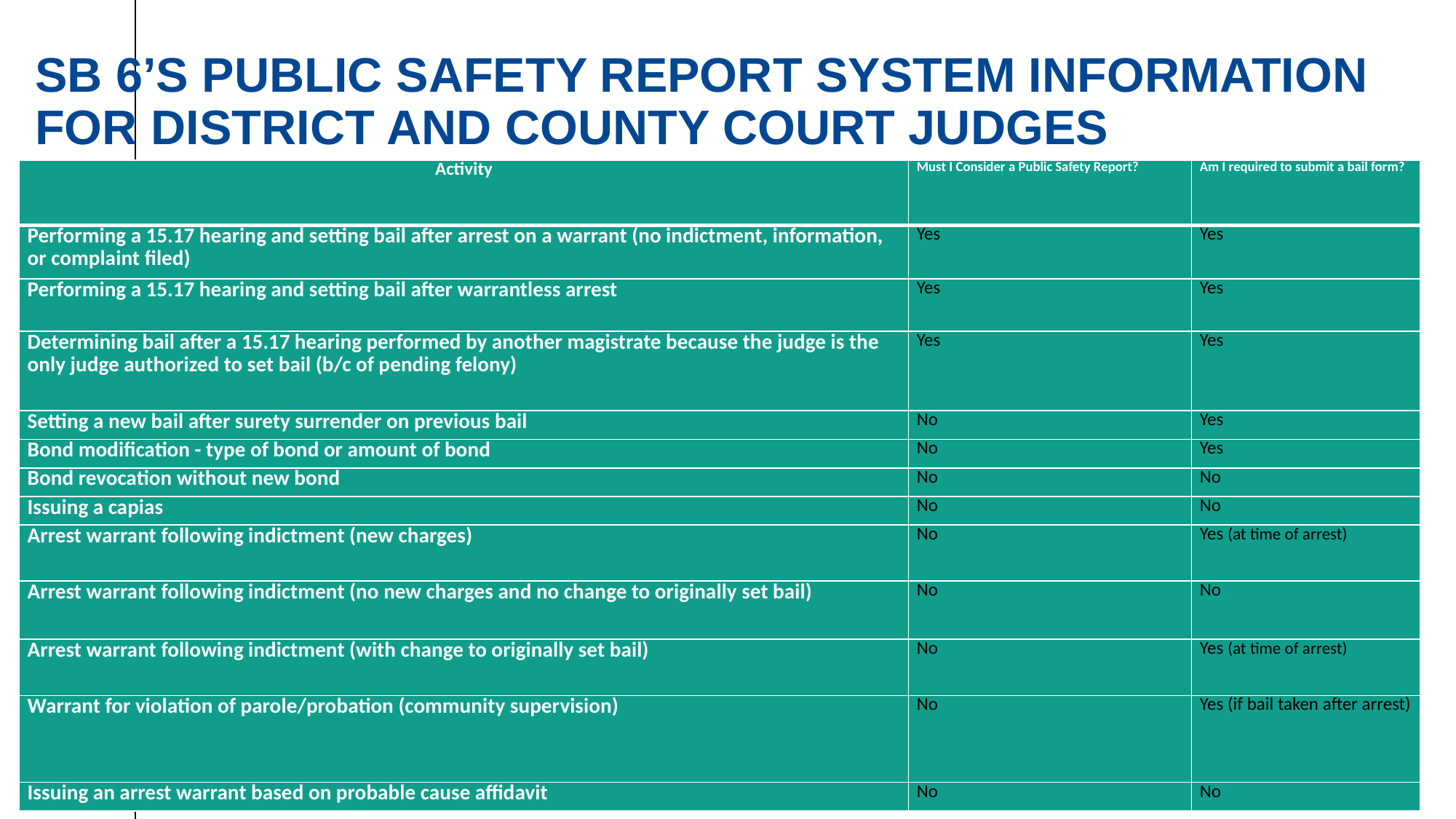

# SB 6’s Public Safety Report System Information for District and County Court Judges
| Activity | Must I Consider a Public Safety Report? | Am I required to submit a bail form? |
| --- | --- | --- |
| Performing a 15.17 hearing and setting bail after arrest on a warrant (no indictment, information, or complaint filed) | Yes | Yes |
| Performing a 15.17 hearing and setting bail after warrantless arrest | Yes | Yes |
| Determining bail after a 15.17 hearing performed by another magistrate because the judge is the only judge authorized to set bail (b/c of pending felony) | Yes | Yes |
| Setting a new bail after surety surrender on previous bail | No | Yes |
| Bond modification - type of bond or amount of bond | No | Yes |
| Bond revocation without new bond | No | No |
| Issuing a capias | No | No |
| Arrest warrant following indictment (new charges) | No | Yes (at time of arrest) |
| Arrest warrant following indictment (no new charges and no change to originally set bail) | No | No |
| Arrest warrant following indictment (with change to originally set bail) | No | Yes (at time of arrest) |
| Warrant for violation of parole/probation (community supervision) | No | Yes (if bail taken after arrest) |
| Issuing an arrest warrant based on probable cause affidavit | No | No |